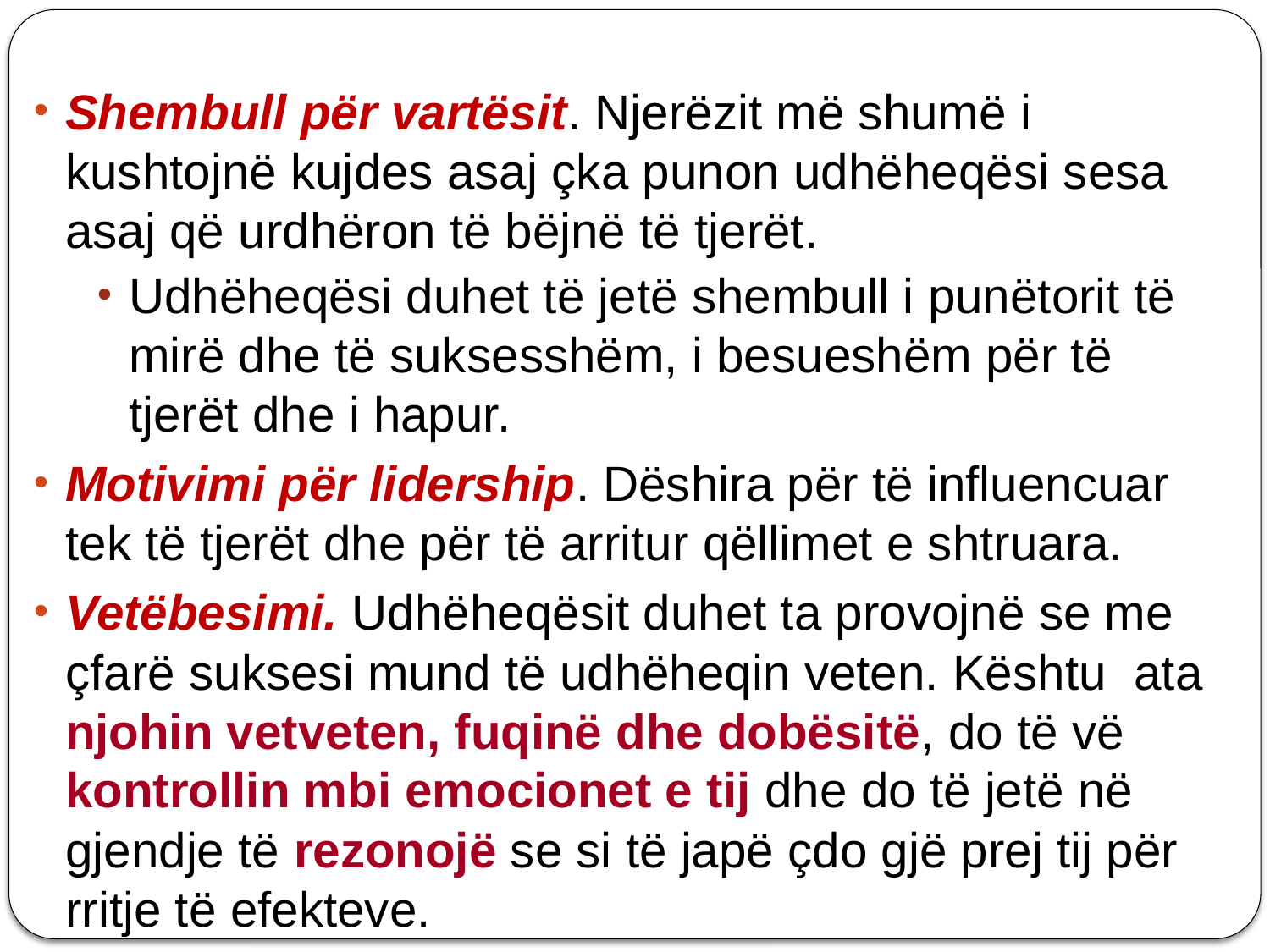

#
Shembull për vartësit. Njerëzit më shumë i kushtojnë kujdes asaj çka punon udhëheqësi sesa asaj që urdhëron të bëjnë të tjerët.
Udhëheqësi duhet të jetë shembull i punëtorit të mirë dhe të suksesshëm, i besueshëm për të tjerët dhe i hapur.
Motivimi për lidership. Dëshira për të influencuar tek të tjerët dhe për të arritur qëllimet e shtruara.
Vetëbesimi. Udhëheqësit duhet ta provojnë se me çfarë suksesi mund të udhëheqin veten. Kështu  ata njohin vetveten, fuqinë dhe dobësitë, do të vë kontrollin mbi emocionet e tij dhe do të jetë në gjendje të rezonojë se si të japë çdo gjë prej tij për rritje të efekteve.
 Harry Truman thote: Lidershipi  është “aftësia për të shtyrë njerëzit tjerë të bëjnë atë që nuk duan ta bëjnë dhe që kjo t’u pëlqejë”.